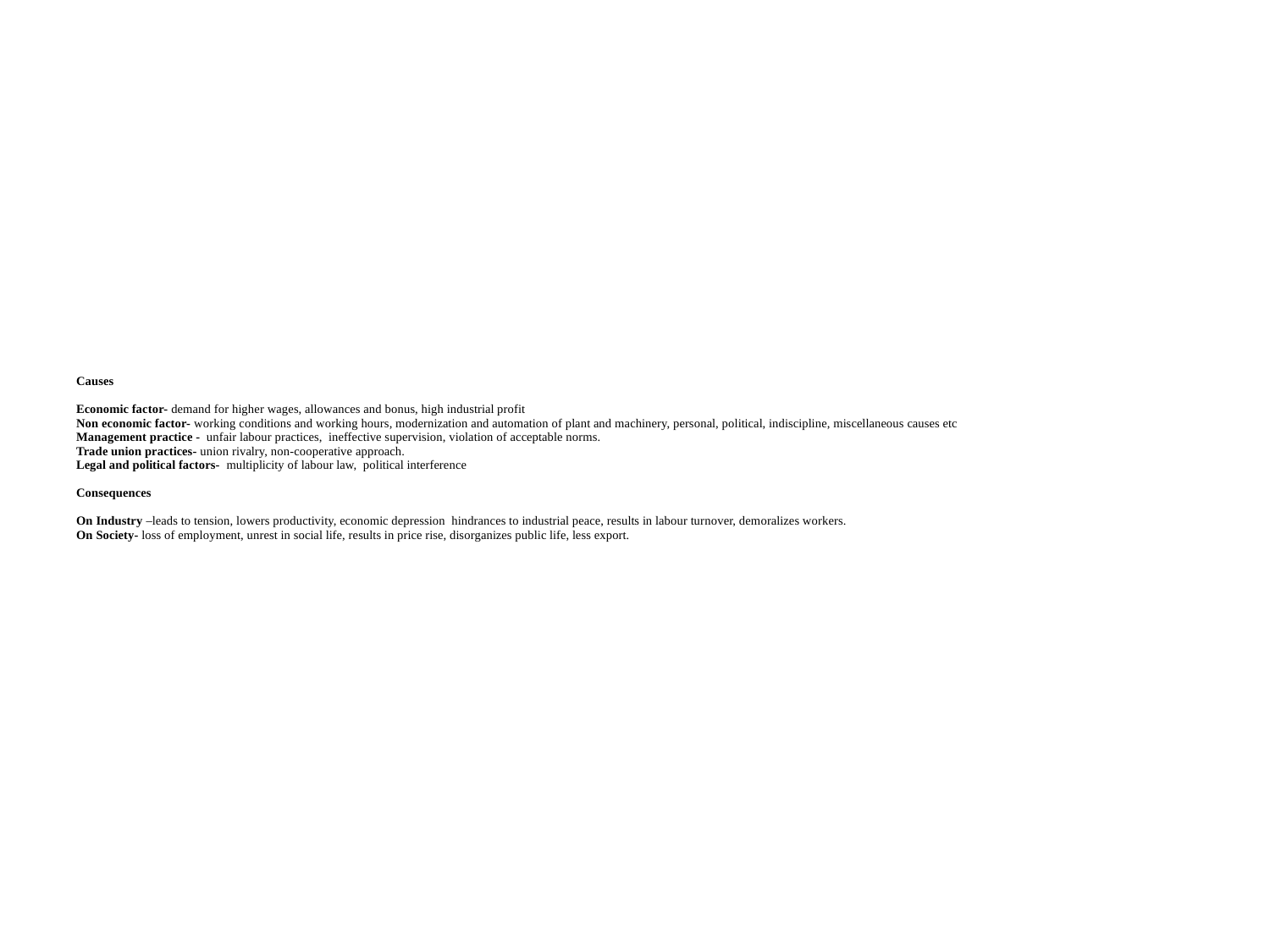

# Causes Economic factor- demand for higher wages, allowances and bonus, high industrial profit Non economic factor- working conditions and working hours, modernization and automation of plant and machinery, personal, political, indiscipline, miscellaneous causes etc Management practice -  unfair labour practices,  ineffective supervision, violation of acceptable norms. Trade union practices- union rivalry, non-cooperative approach. Legal and political factors-  multiplicity of labour law,  political interference Consequences On Industry –leads to tension, lowers productivity, economic depression  hindrances to industrial peace, results in labour turnover, demoralizes workers. On Society- loss of employment, unrest in social life, results in price rise, disorganizes public life, less export.